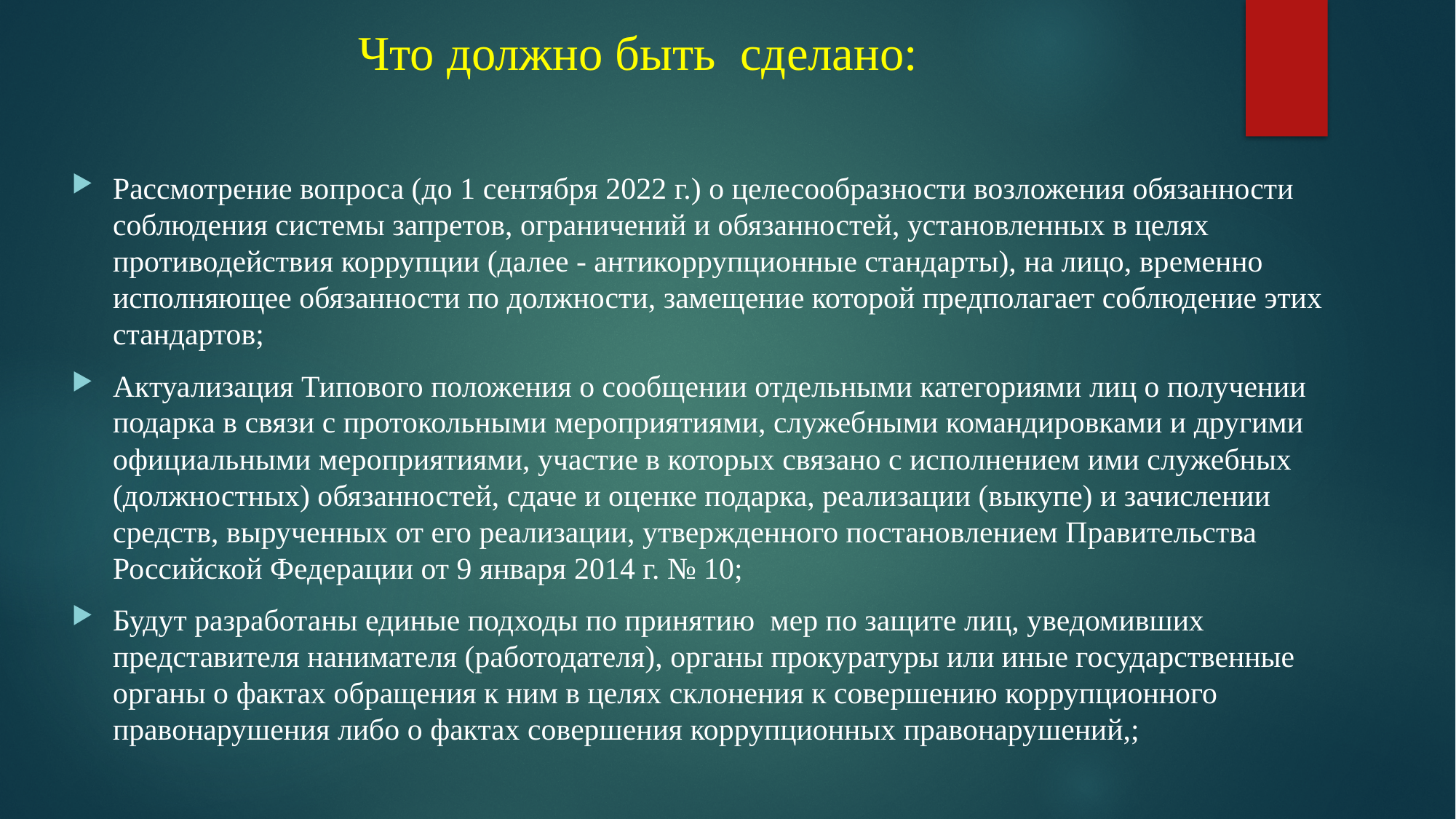

# Что должно быть  сделано:

Рассмотрение вопроса (до 1 сентября 2022 г.) о целесообразности возложения обязанности соблюдения системы запретов, ограничений и обязанностей, установленных в целях противодействия коррупции (далее - антикоррупционные стандарты), на лицо, временно исполняющее обязанности по должности, замещение которой предполагает соблюдение этих стандартов;
Актуализация Типового положения о сообщении отдельными категориями лиц о получении подарка в связи с протокольными мероприятиями, служебными командировками и другими официальными мероприятиями, участие в которых связано с исполнением ими служебных (должностных) обязанностей, сдаче и оценке подарка, реализации (выкупе) и зачислении средств, вырученных от его реализации, утвержденного постановлением Правительства Российской Федерации от 9 января 2014 г. № 10;
Будут разработаны единые подходы по принятию  мер по защите лиц, уведомивших представителя нанимателя (работодателя), органы прокуратуры или иные государственные органы о фактах обращения к ним в целях склонения к совершению коррупционного правонарушения либо о фактах совершения коррупционных правонарушений,;